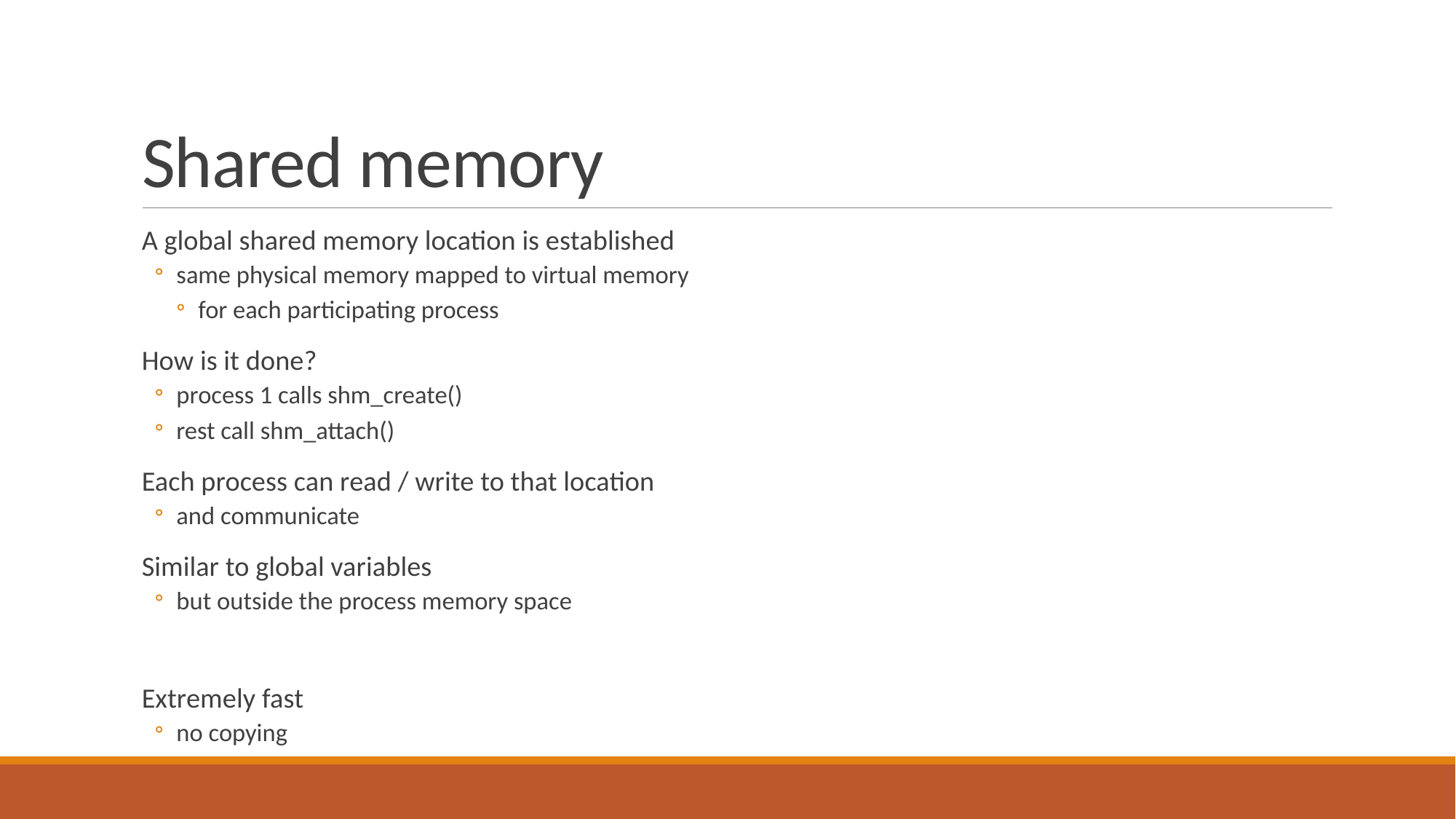

# Shared memory
A global shared memory location is established
same physical memory mapped to virtual memory
for each participating process
How is it done?
process 1 calls shm_create()
rest call shm_attach()
Each process can read / write to that location
and communicate
Similar to global variables
but outside the process memory space

Extremely fast
no copying